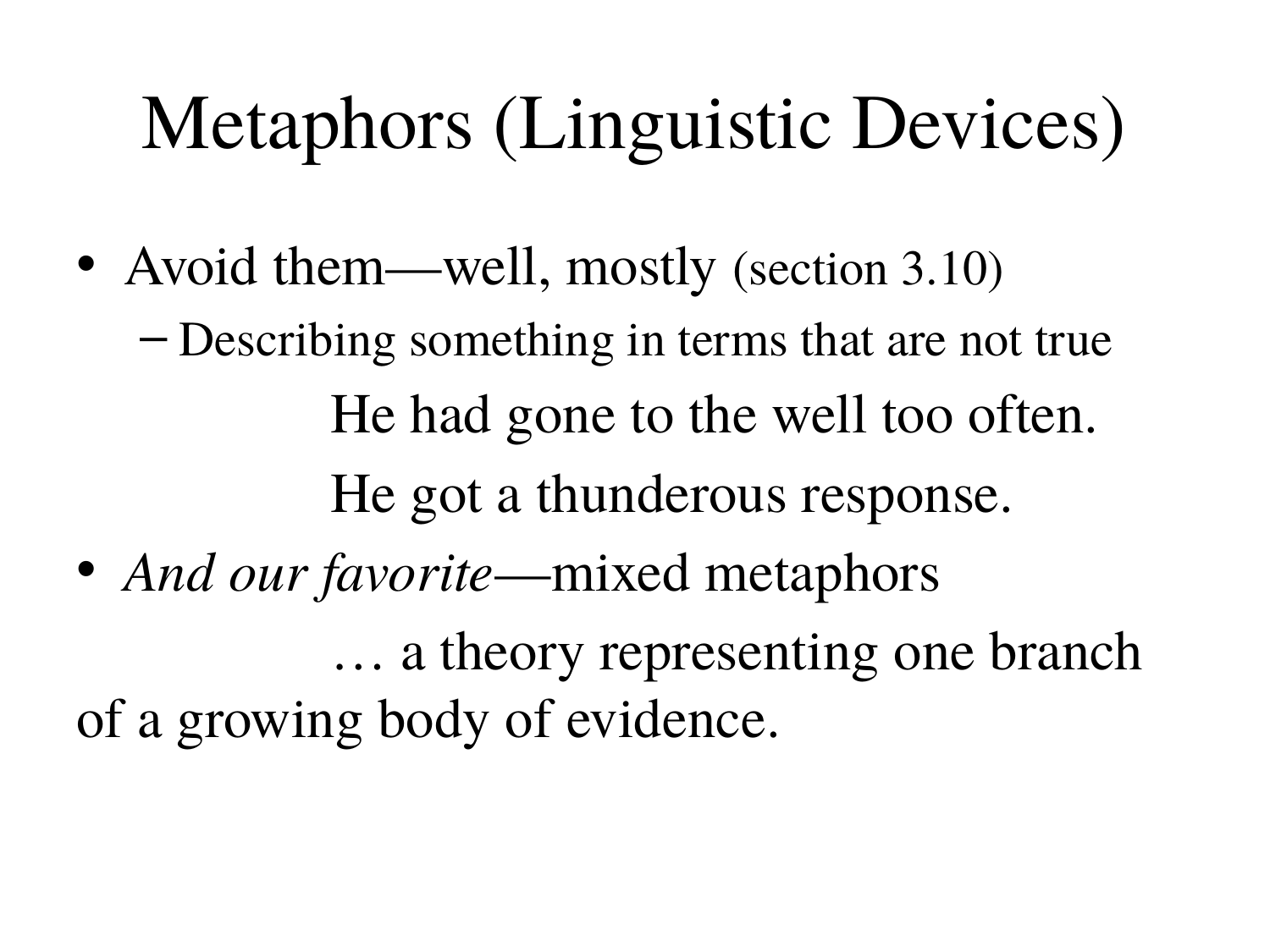

# Metaphors (Linguistic Devices)
Avoid them—well, mostly (section 3.10)
Describing something in terms that are not true
		He had gone to the well too often.
		He got a thunderous response.
And our favorite—mixed metaphors
		… a theory representing one branch of a growing body of evidence.